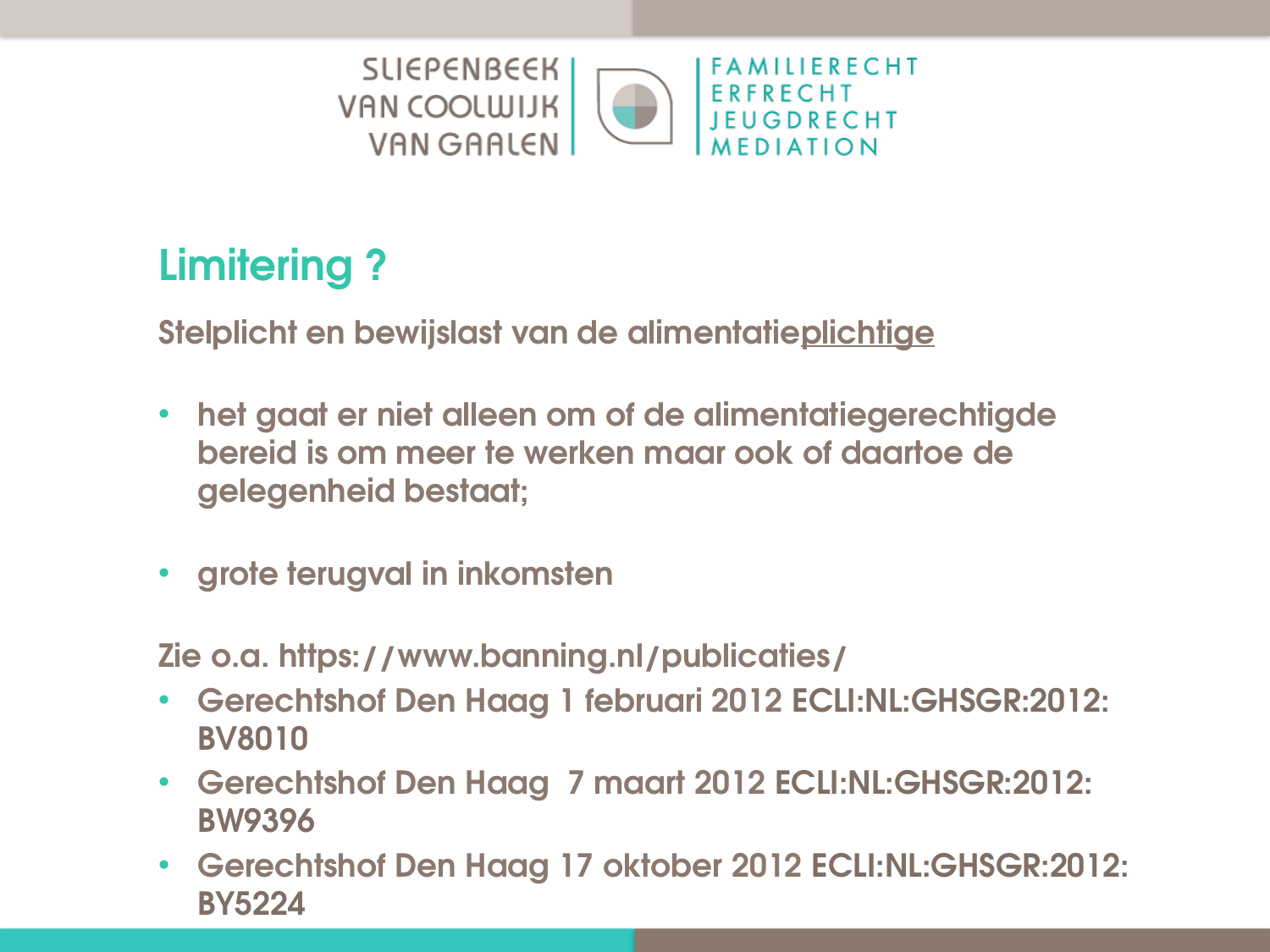

# Limitering ?
Stelplicht en bewijslast van de alimentatieplichtige
het gaat er niet alleen om of de alimentatiegerechtigde bereid is om meer te werken maar ook of daartoe de gelegenheid bestaat;
grote terugval in inkomsten
Zie o.a. https://www.banning.nl/publicaties/
Gerechtshof Den Haag 1 februari 2012 ECLI:NL:GHSGR:2012: BV8010
Gerechtshof Den Haag  7 maart 2012 ECLI:NL:GHSGR:2012:
BW9396
Gerechtshof Den Haag 17 oktober 2012 ECLI:NL:GHSGR:2012: BY5224